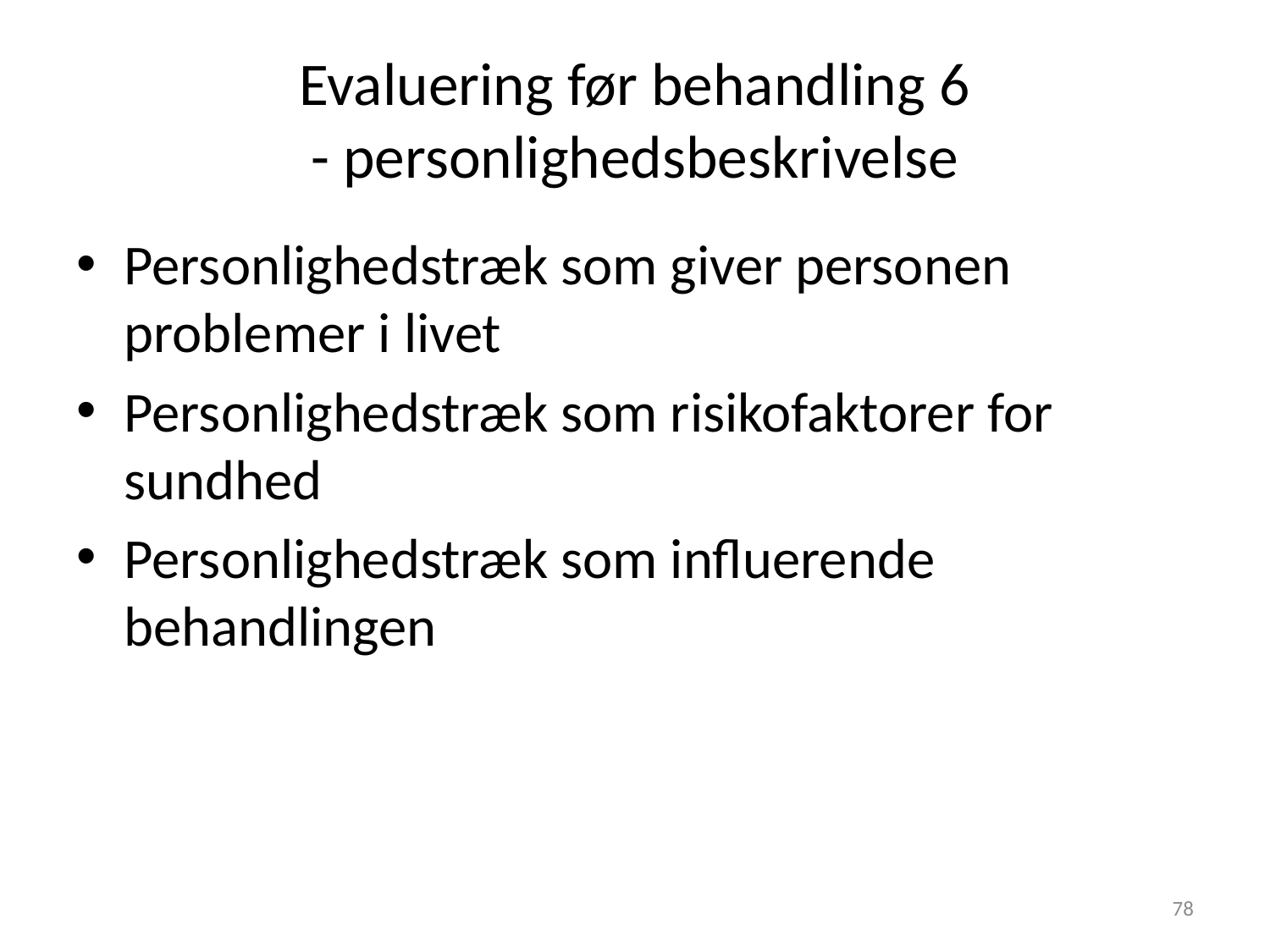

# Evaluering før behandling 6 - personlighedsbeskrivelse
Personlighedstræk som giver personen problemer i livet
Personlighedstræk som risikofaktorer for sundhed
Personlighedstræk som influerende behandlingen
78